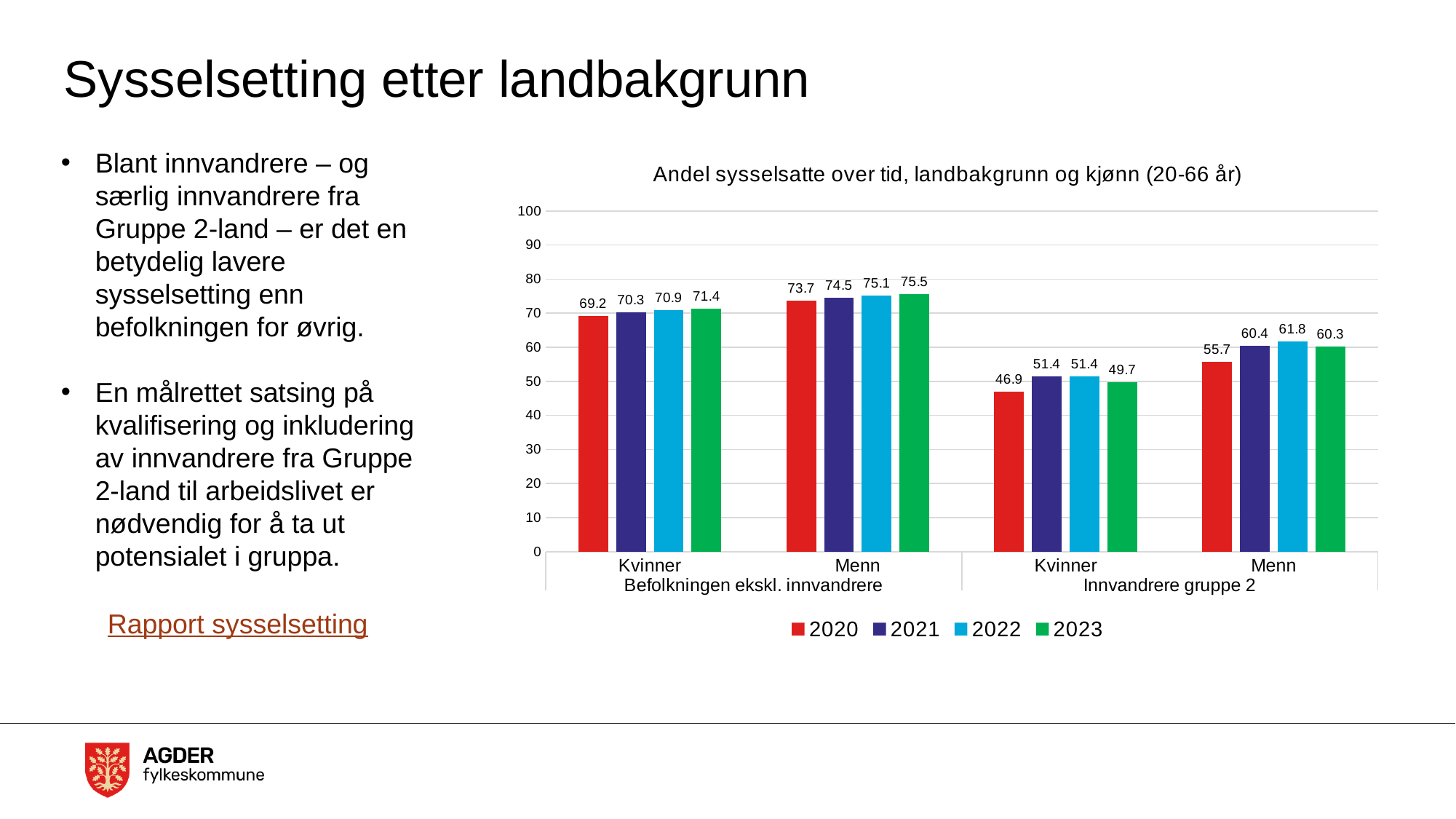

# Sysselsetting etter landbakgrunn
Blant innvandrere – og særlig innvandrere fra Gruppe 2-land – er det en betydelig lavere sysselsetting enn befolkningen for øvrig.

En målrettet satsing på kvalifisering og inkludering av innvandrere fra Gruppe 2-land til arbeidslivet er nødvendig for å ta ut potensialet i gruppa.

### Chart: Andel sysselsatte over tid, landbakgrunn og kjønn (20-66 år)

| Category | 2020 | 2021 | 2022 | 2023 |
|---|---|---|---|---|
| Kvinner | 69.2 | 70.3 | 70.9 | 71.4 |
| Menn | 73.7 | 74.5 | 75.1 | 75.5 |
| Kvinner | 46.9 | 51.4 | 51.4 | 49.7 |
| Menn | 55.7 | 60.4 | 61.8 | 60.3 |
Rapport sysselsetting